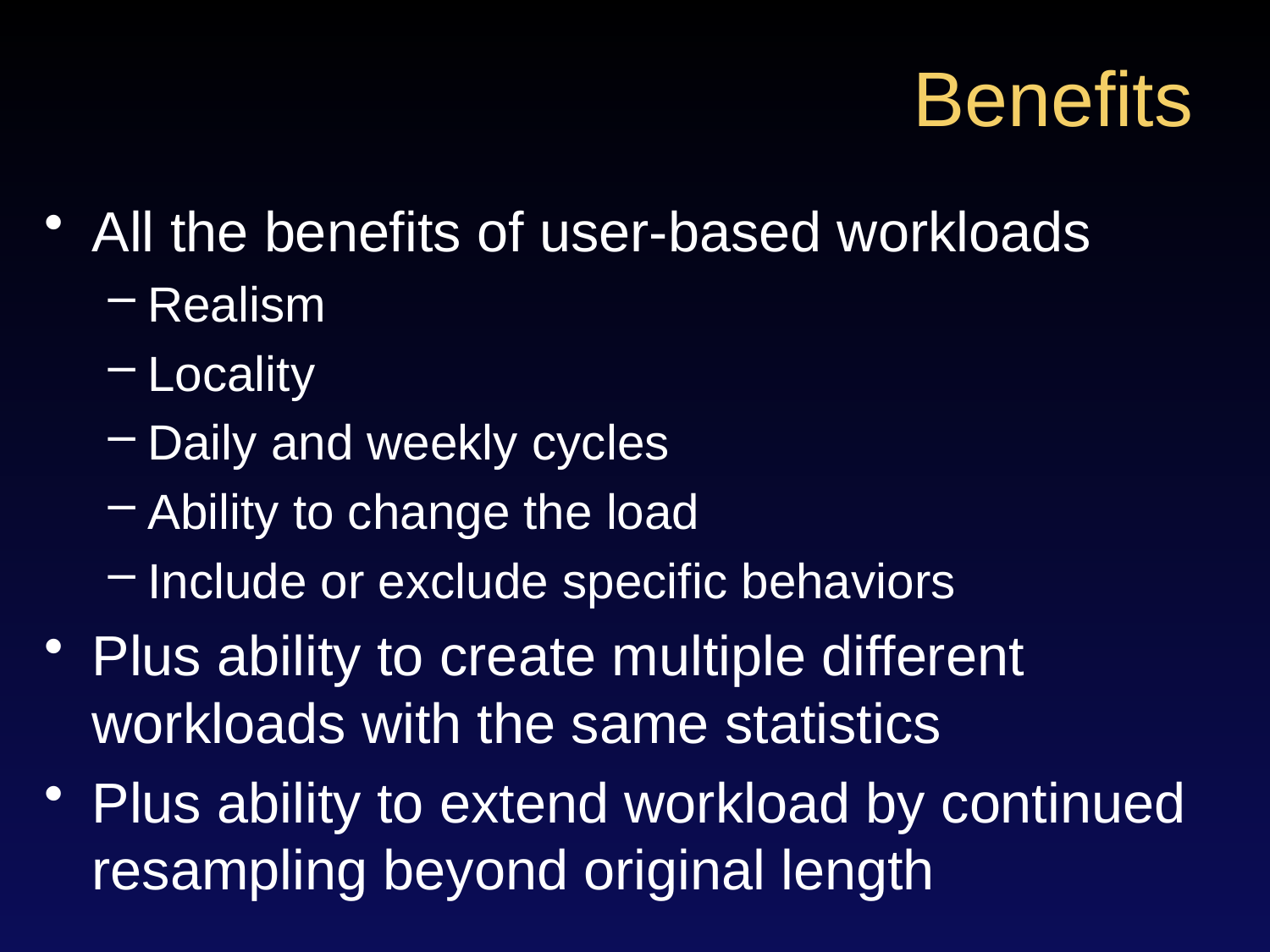

# Benefits
All the benefits of user-based workloads
Realism
Locality
Daily and weekly cycles
Ability to change the load
Include or exclude specific behaviors
Plus ability to create multiple different workloads with the same statistics
Plus ability to extend workload by continued resampling beyond original length